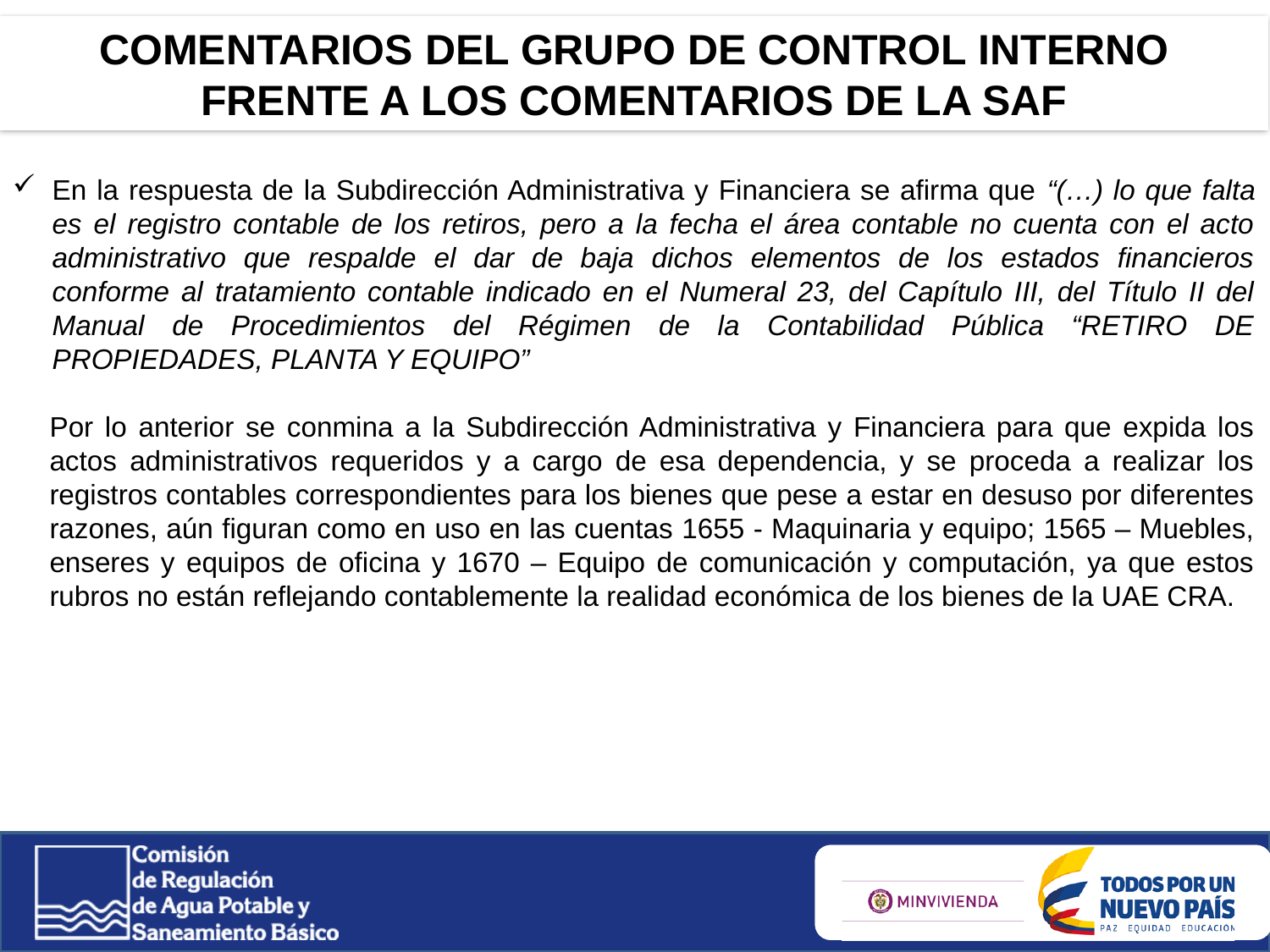

COMENTARIOS DEL GRUPO DE CONTROL INTERNO FRENTE A LOS COMENTARIOS DE LA SAF
En la respuesta de la Subdirección Administrativa y Financiera se afirma que “(…) lo que falta es el registro contable de los retiros, pero a la fecha el área contable no cuenta con el acto administrativo que respalde el dar de baja dichos elementos de los estados financieros conforme al tratamiento contable indicado en el Numeral 23, del Capítulo III, del Título II del Manual de Procedimientos del Régimen de la Contabilidad Pública “RETIRO DE PROPIEDADES, PLANTA Y EQUIPO”

Por lo anterior se conmina a la Subdirección Administrativa y Financiera para que expida los actos administrativos requeridos y a cargo de esa dependencia, y se proceda a realizar los registros contables correspondientes para los bienes que pese a estar en desuso por diferentes razones, aún figuran como en uso en las cuentas 1655 - Maquinaria y equipo; 1565 – Muebles, enseres y equipos de oficina y 1670 – Equipo de comunicación y computación, ya que estos rubros no están reflejando contablemente la realidad económica de los bienes de la UAE CRA.